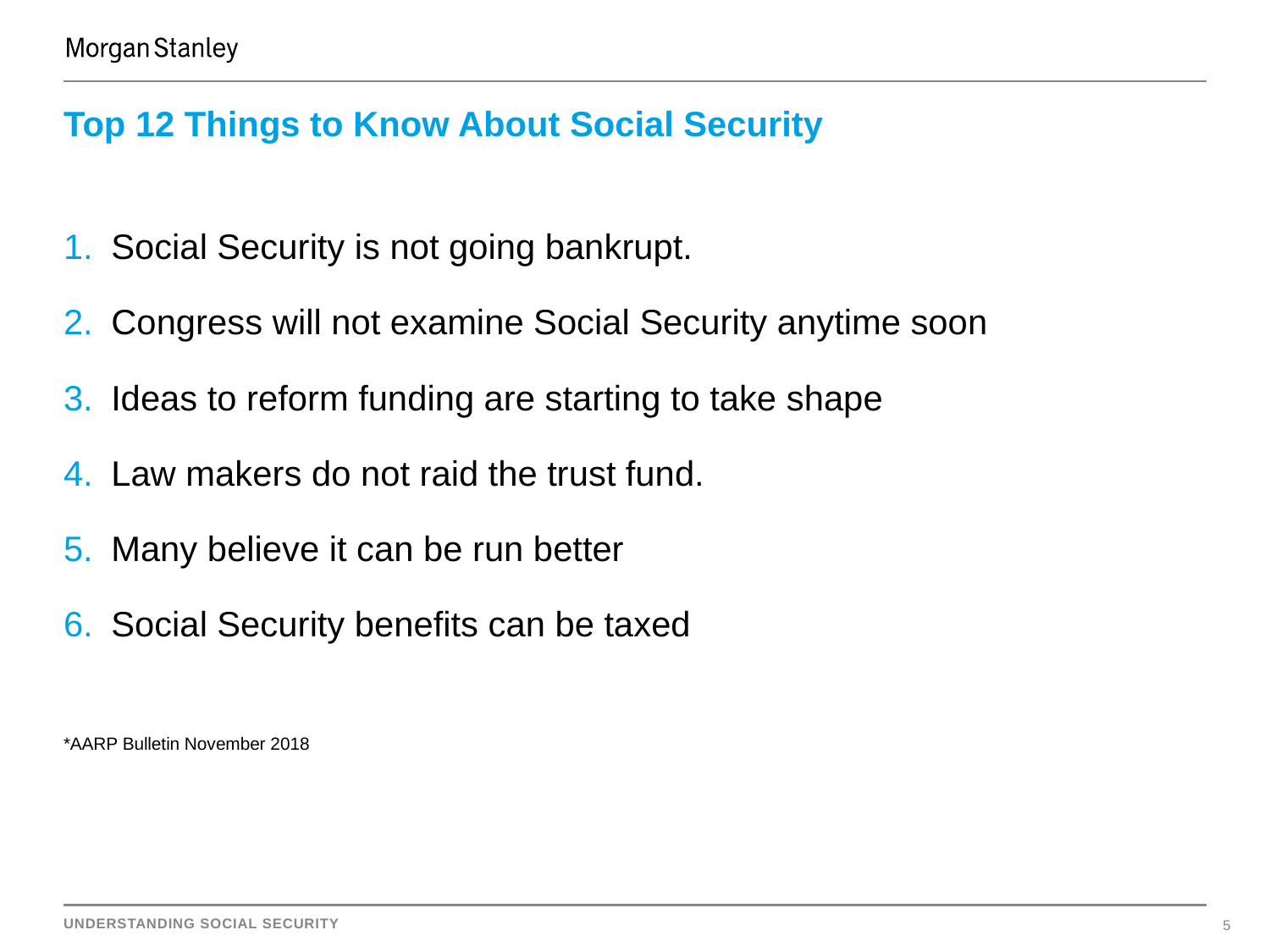

# Top 12 Things to Know About Social Security
Social Security is not going bankrupt.
Congress will not examine Social Security anytime soon
Ideas to reform funding are starting to take shape
Law makers do not raid the trust fund.
Many believe it can be run better
Social Security benefits can be taxed

*AARP Bulletin November 2018